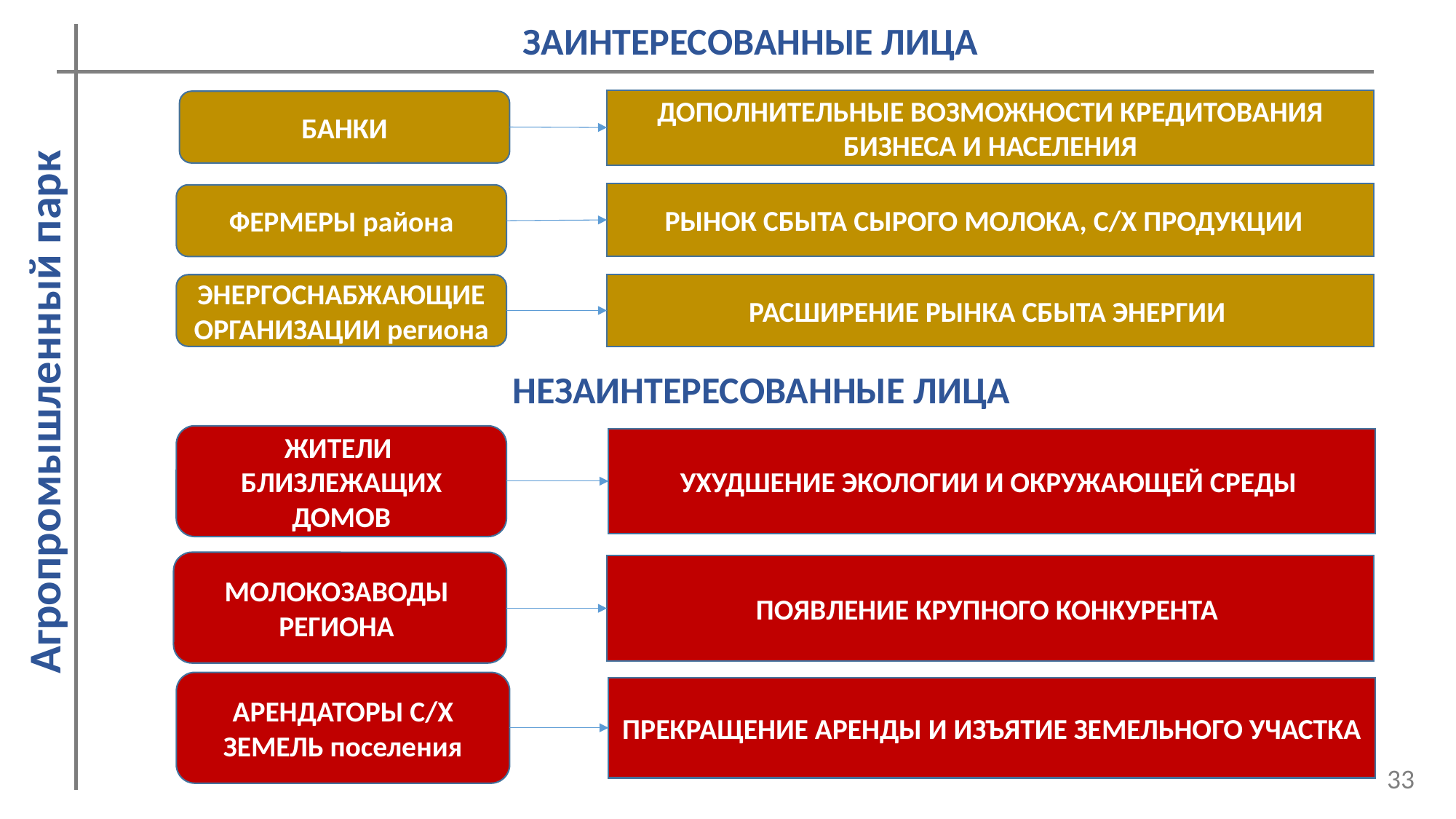

ЗАИНТЕРЕСОВАННЫЕ ЛИЦА
ДОПОЛНИТЕЛЬНЫЕ ВОЗМОЖНОСТИ КРЕДИТОВАНИЯ БИЗНЕСА И НАСЕЛЕНИЯ
БАНКИ
РЫНОК СБЫТА СЫРОГО МОЛОКА, С/Х ПРОДУКЦИИ
ФЕРМЕРЫ района
ЭНЕРГОСНАБЖАЮЩИЕ ОРГАНИЗАЦИИ региона
РАСШИРЕНИЕ РЫНКА СБЫТА ЭНЕРГИИ
НЕЗАИНТЕРЕСОВАННЫЕ ЛИЦА
Агропромышленный парк
ЖИТЕЛИ
БЛИЗЛЕЖАЩИХ ДОМОВ
УХУДШЕНИЕ ЭКОЛОГИИ И ОКРУЖАЮЩЕЙ СРЕДЫ
МОЛОКОЗАВОДЫ
РЕГИОНА
ПОЯВЛЕНИЕ КРУПНОГО КОНКУРЕНТА
АРЕНДАТОРЫ С/Х ЗЕМЕЛЬ поселения
ПРЕКРАЩЕНИЕ АРЕНДЫ И ИЗЪЯТИЕ ЗЕМЕЛЬНОГО УЧАСТКА
33